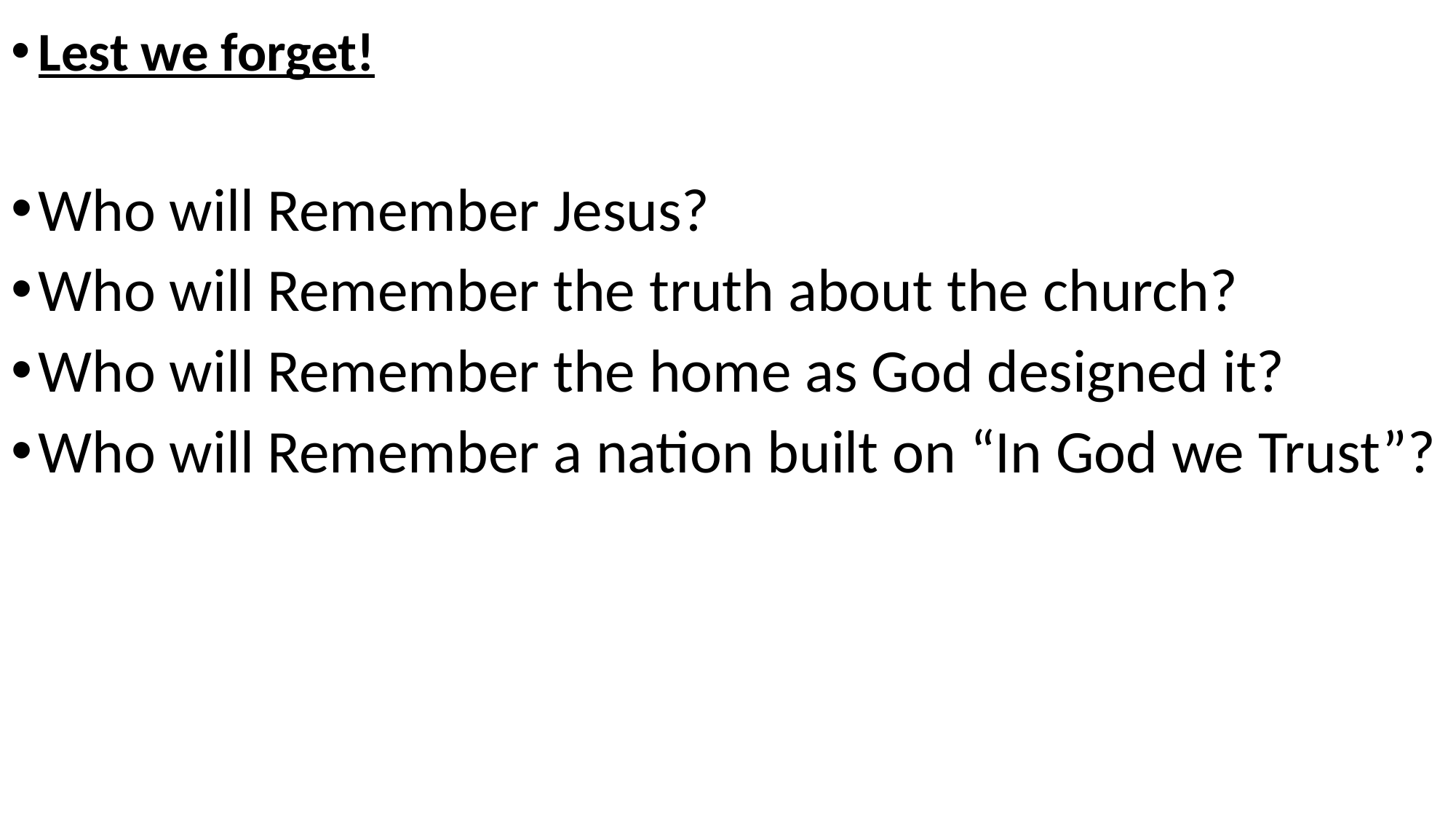

Lest we forget!

Who will Remember Jesus?
Who will Remember the truth about the church?
Who will Remember the home as God designed it?
Who will Remember a nation built on “In God we Trust”?